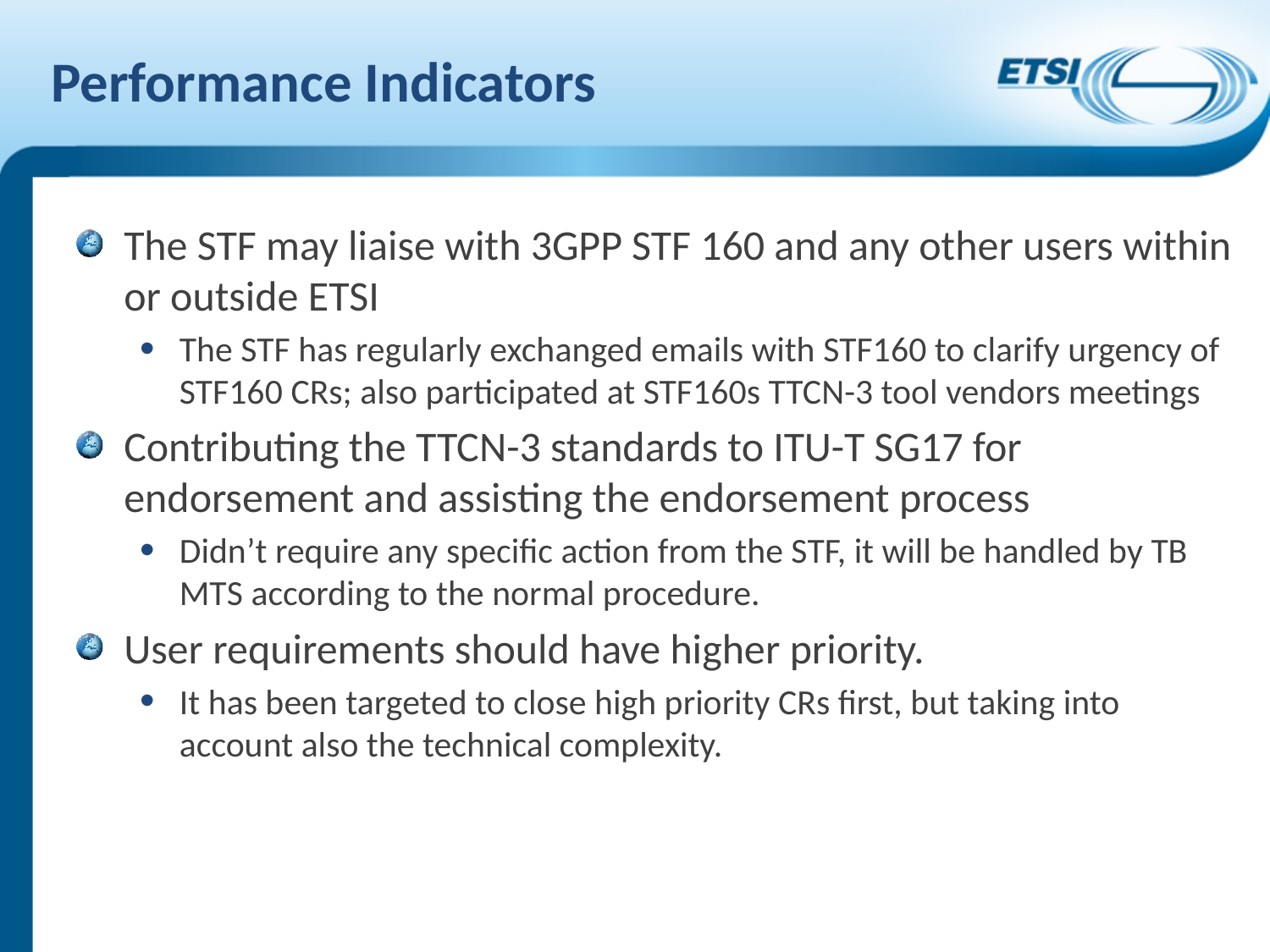

# Performance Indicators
The STF may liaise with 3GPP STF 160 and any other users within or outside ETSI
The STF has regularly exchanged emails with STF160 to clarify urgency of STF160 CRs; also participated at STF160s TTCN-3 tool vendors meetings
Contributing the TTCN-3 standards to ITU-T SG17 for endorsement and assisting the endorsement process
Didn’t require any specific action from the STF, it will be handled by TB MTS according to the normal procedure.
User requirements should have higher priority.
It has been targeted to close high priority CRs first, but taking into account also the technical complexity.